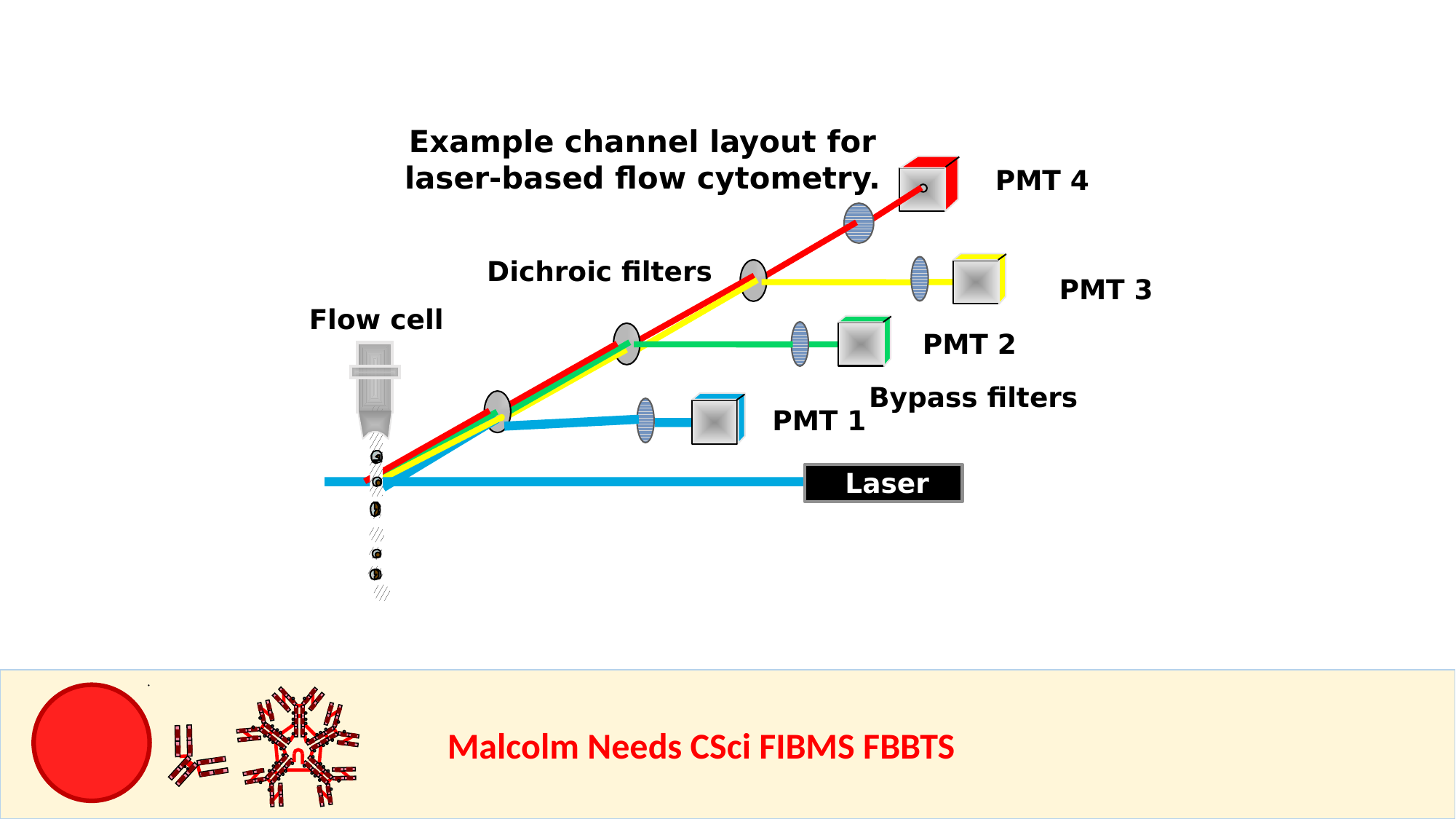

Example channel layout for laser-based flow cytometry.

Flow cell

Bypass filters

Laser

PMT 4
Dichroic filters
PMT 3
PMT 2
PMT 1
				Malcolm Needs CSci FIBMS FBBTS